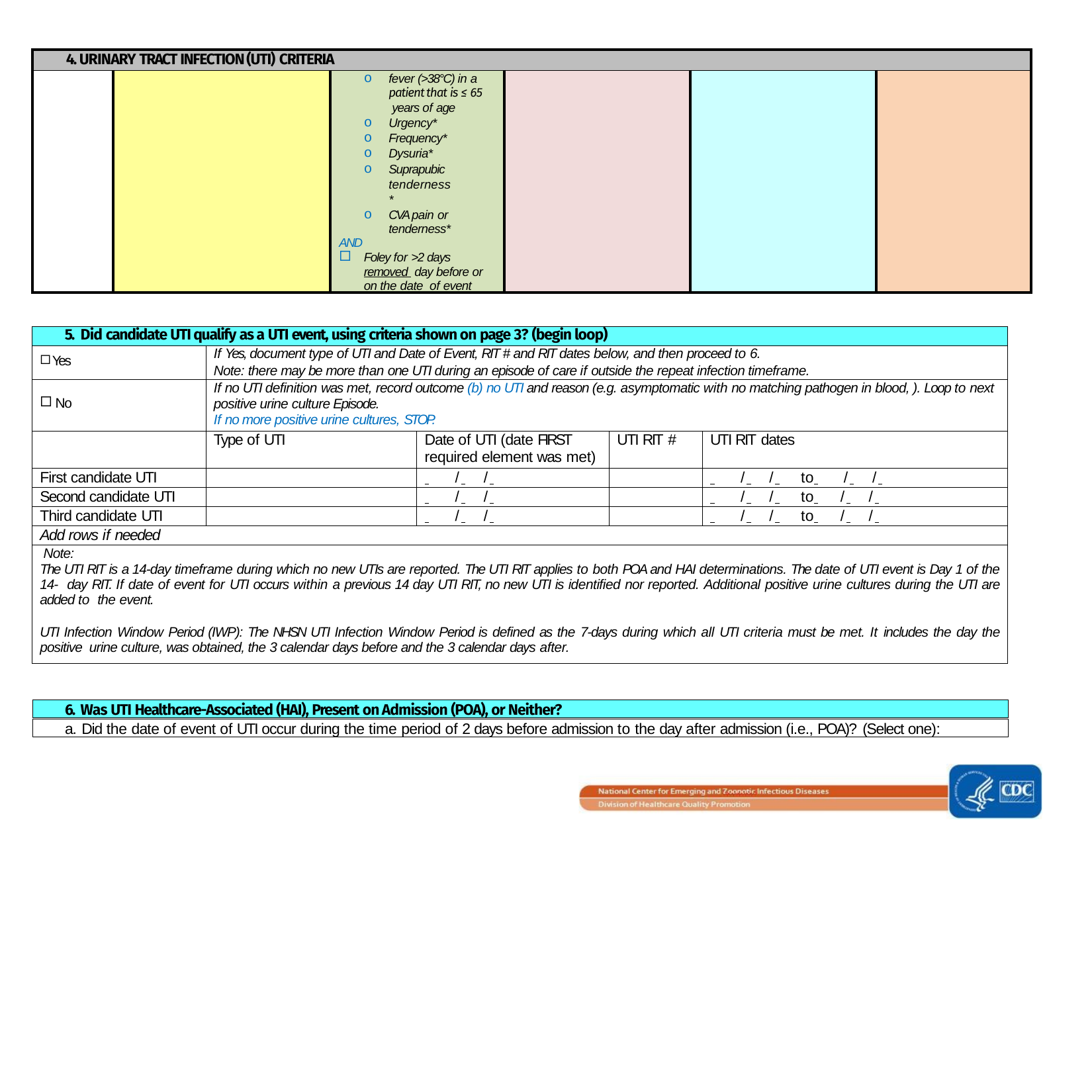

| 4. URINARY TRACT INFECTION (UTI) CRITERIA |  |  |  |  |  |
| --- | --- | --- | --- | --- | --- |
|  |  | fever (>38°C) in a patient that is ≤ 65 years of age Urgency\* Frequency\* Dysuria\* Suprapubic tenderness\* CVA pain or tenderness\* AND Foley for >2 days removed day before or on the date of event |  |  |  |
| 5. Did candidate UTI qualify as a UTI event, using criteria shown on page 3? (begin loop) |  |  |  |  |
| --- | --- | --- | --- | --- |
| Yes | If Yes, document type of UTI and Date of Event, RIT # and RIT dates below, and then proceed to 6. Note: there may be more than one UTI during an episode of care if outside the repeat infection timeframe. |  |  |  |
| No | If no UTI definition was met, record outcome (b) no UTI and reason (e.g. asymptomatic with no matching pathogen in blood, ). Loop to next positive urine culture Episode. If no more positive urine cultures, STOP. |  |  |  |
|  | Type of UTI | Date of UTI (date FIRST required element was met) | UTI RIT # | UTI RIT dates |
| First candidate UTI |  | / / |  | / / to / / |
| Second candidate UTI |  | / / |  | / / to / / |
| Third candidate UTI |  | / / |  | / / to / / |
| Add rows if needed |  |  |  |  |
| Note: The UTI RIT is a 14-day timeframe during which no new UTIs are reported. The UTI RIT applies to both POA and HAI determinations. The date of UTI event is Day 1 of the 14- day RIT. If date of event for UTI occurs within a previous 14 day UTI RIT, no new UTI is identified nor reported. Additional positive urine cultures during the UTI are added to the event. UTI Infection Window Period (IWP): The NHSN UTI Infection Window Period is defined as the 7-days during which all UTI criteria must be met. It includes the day the positive urine culture, was obtained, the 3 calendar days before and the 3 calendar days after. |  |  |  |  |
6. Was UTI Healthcare-Associated (HAI), Present on Admission (POA), or Neither?
a. Did the date of event of UTI occur during the time period of 2 days before admission to the day after admission (i.e., POA)?  (Select one):